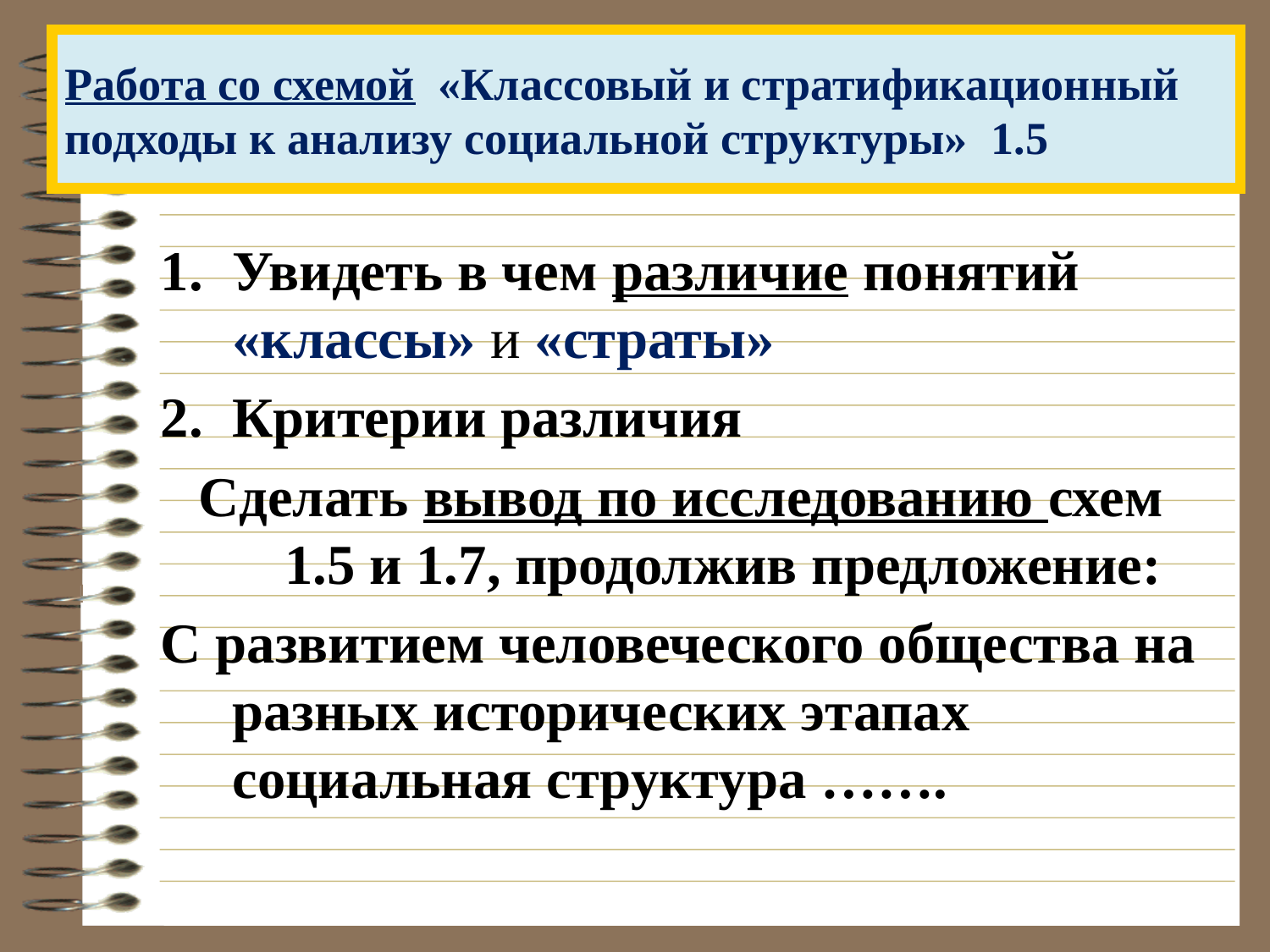

# Работа со схемой  «Классовый и стратификационный подходы к анализу социальной структуры»  1.5
Увидеть в чем различие понятий «классы» и «страты»
Критерии различия
Сделать вывод по исследованию схем  1.5 и 1.7, продолжив предложение:
С развитием человеческого общества на разных исторических этапах социальная структура …….